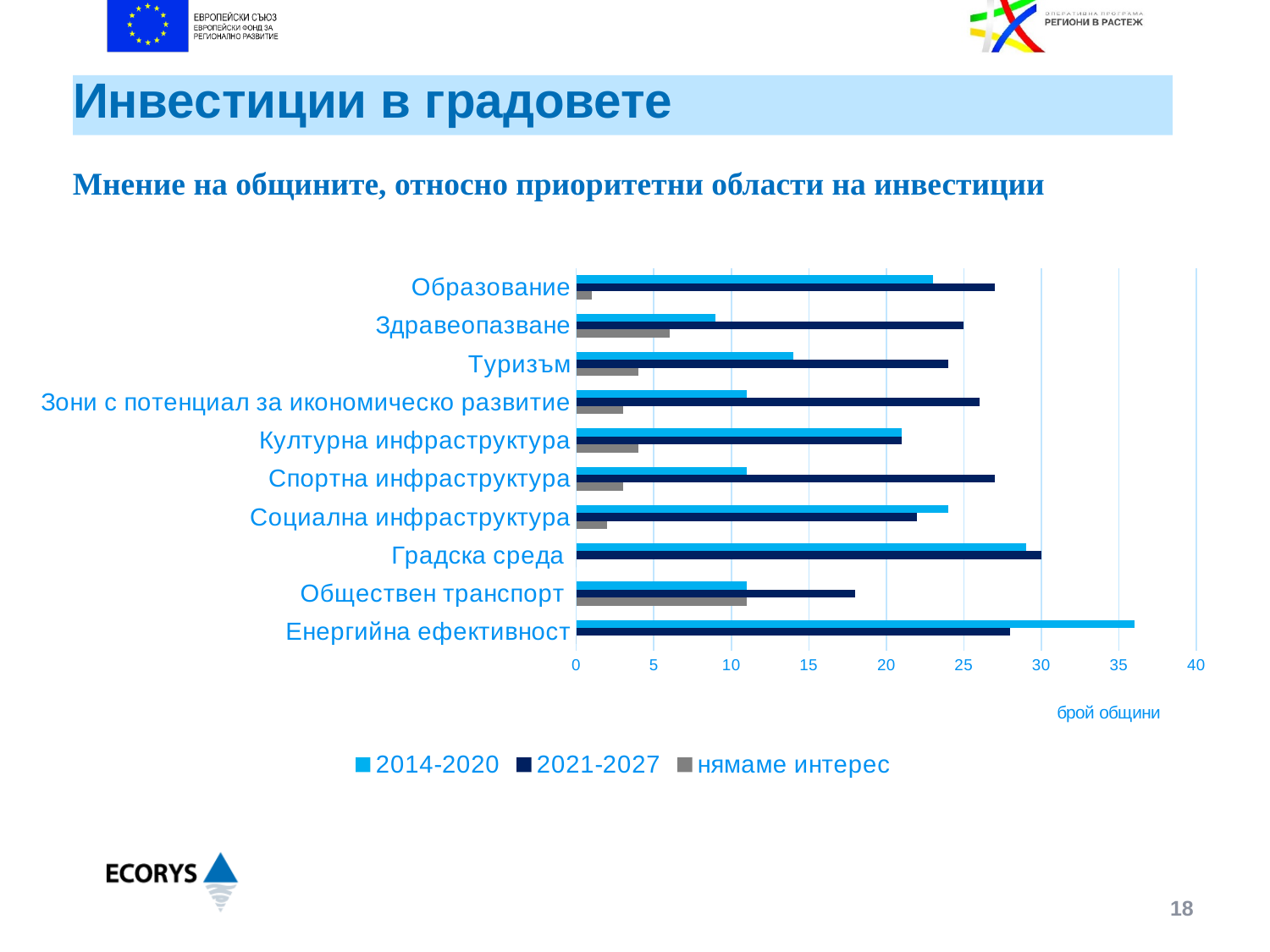

# Инвестиции в градовете
Мнение на общините, относно приоритетни области на инвестиции

### Chart

| Category | нямаме интерес | 2021-2027 | 2014-2020 |
|---|---|---|---|
| Енергийна ефективност | 0.0 | 28.0 | 36.0 |
| Обществен транспорт  | 11.0 | 18.0 | 11.0 |
| Градска среда  | 0.0 | 30.0 | 29.0 |
| Социална инфраструктура | 2.0 | 22.0 | 24.0 |
| Спортна инфраструктура | 3.0 | 27.0 | 11.0 |
| Културна инфраструктура | 4.0 | 21.0 | 21.0 |
| Зони с потенциал за икономическо развитие | 3.0 | 26.0 | 11.0 |
| Туризъм | 4.0 | 24.0 | 14.0 |
| Здравеопазване | 6.0 | 25.0 | 9.0 |
| Образование | 1.0 | 27.0 | 23.0 |
18